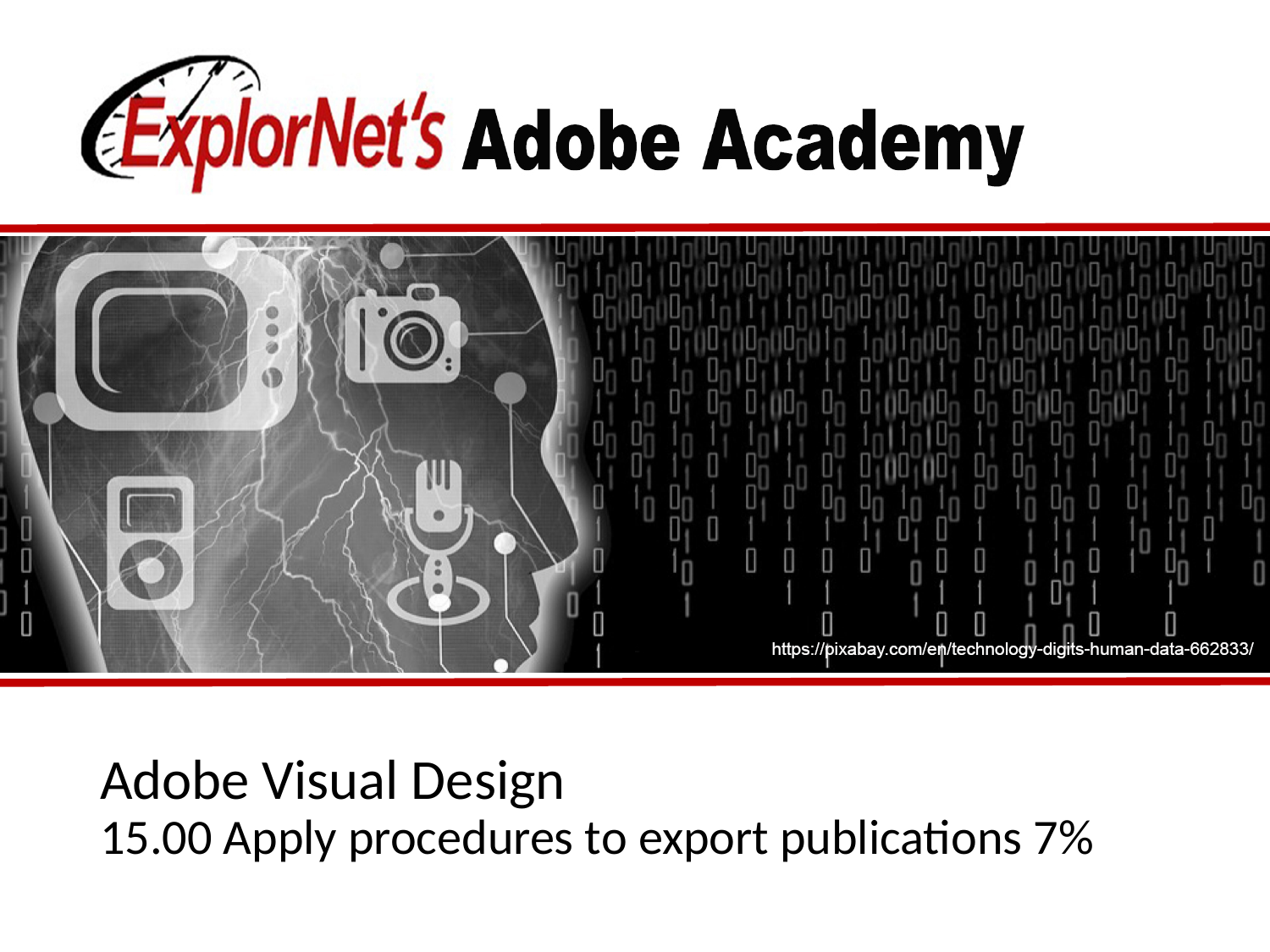

# Adobe Visual Design 15.00 Apply procedures to export publications 7%